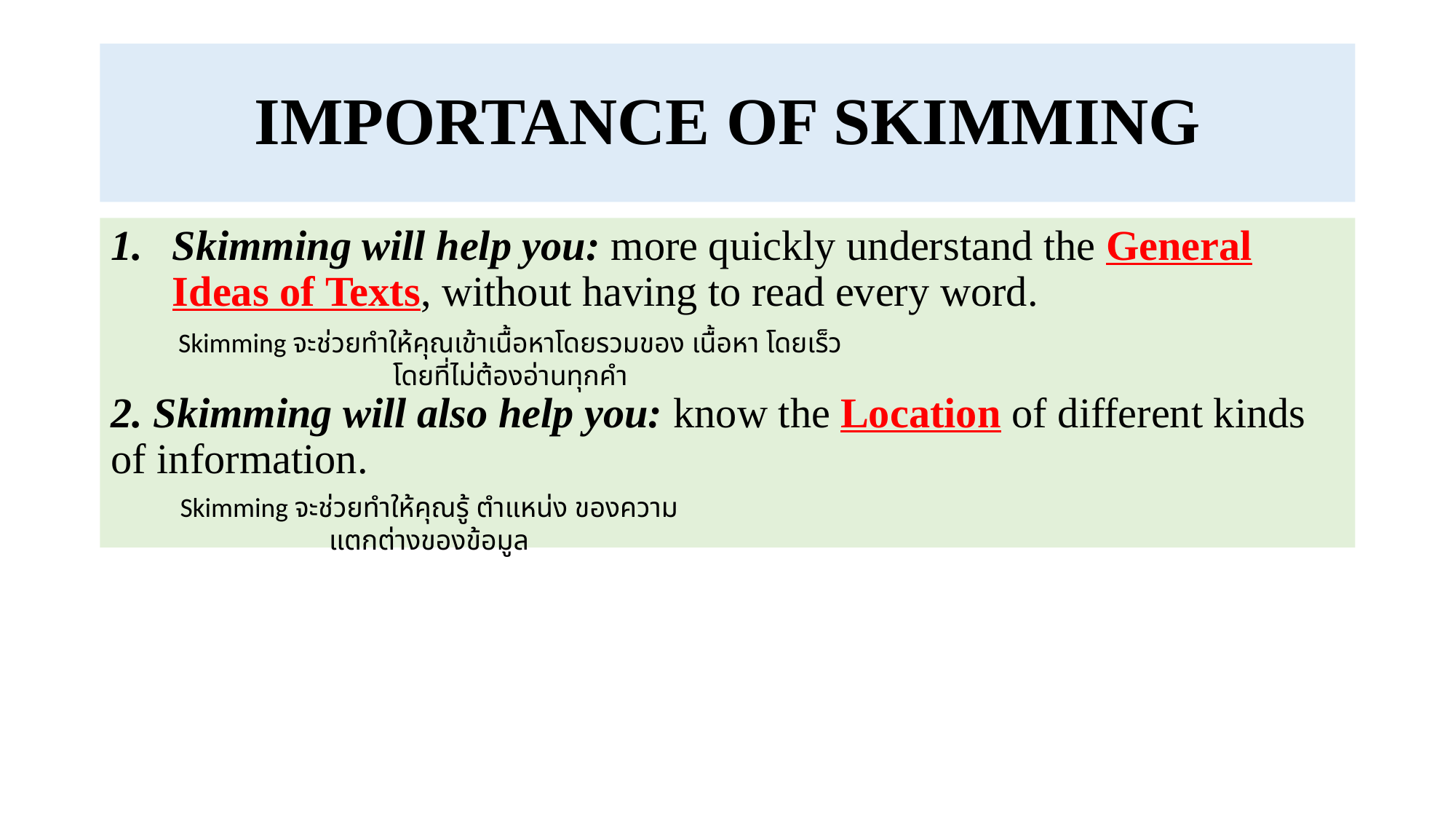

# IMPORTANCE OF SKIMMING
Skimming will help you: more quickly understand the General Ideas of Texts, without having to read every word.

2. Skimming will also help you: know the Location of different kinds of information.

Skimming จะช่วยทำให้คุณเข้าเนื้อหาโดยรวมของ เนื้อหา โดยเร็ว โดยที่ไม่ต้องอ่านทุกคำ
Skimming จะช่วยทำให้คุณรู้ ตำแหน่ง ของความแตกต่างของข้อมูล